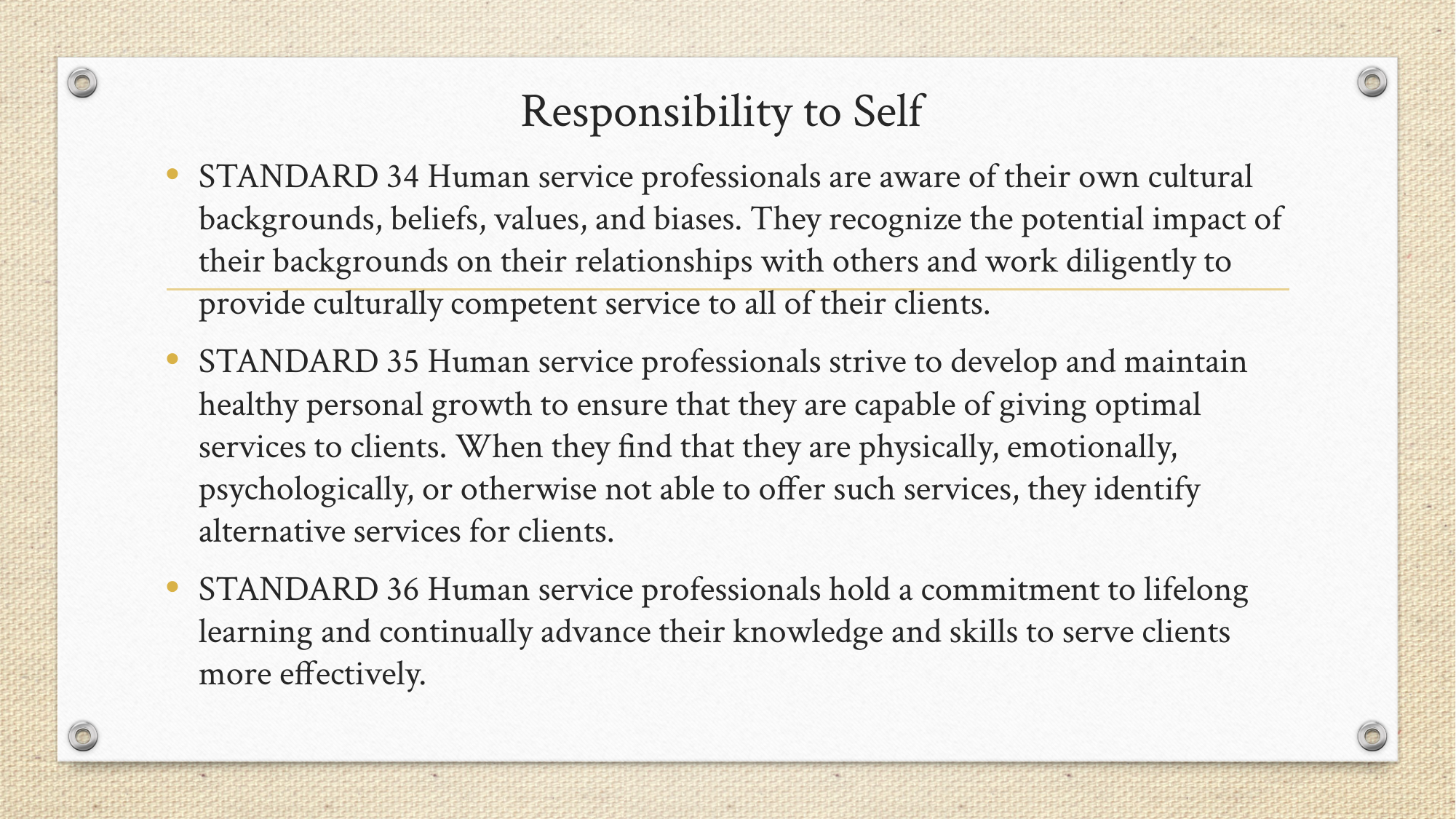

# Responsibility to Self
STANDARD 34 Human service professionals are aware of their own cultural backgrounds, beliefs, values, and biases. They recognize the potential impact of their backgrounds on their relationships with others and work diligently to provide culturally competent service to all of their clients.
STANDARD 35 Human service professionals strive to develop and maintain healthy personal growth to ensure that they are capable of giving optimal services to clients. When they find that they are physically, emotionally, psychologically, or otherwise not able to offer such services, they identify alternative services for clients.
STANDARD 36 Human service professionals hold a commitment to lifelong learning and continually advance their knowledge and skills to serve clients more effectively.